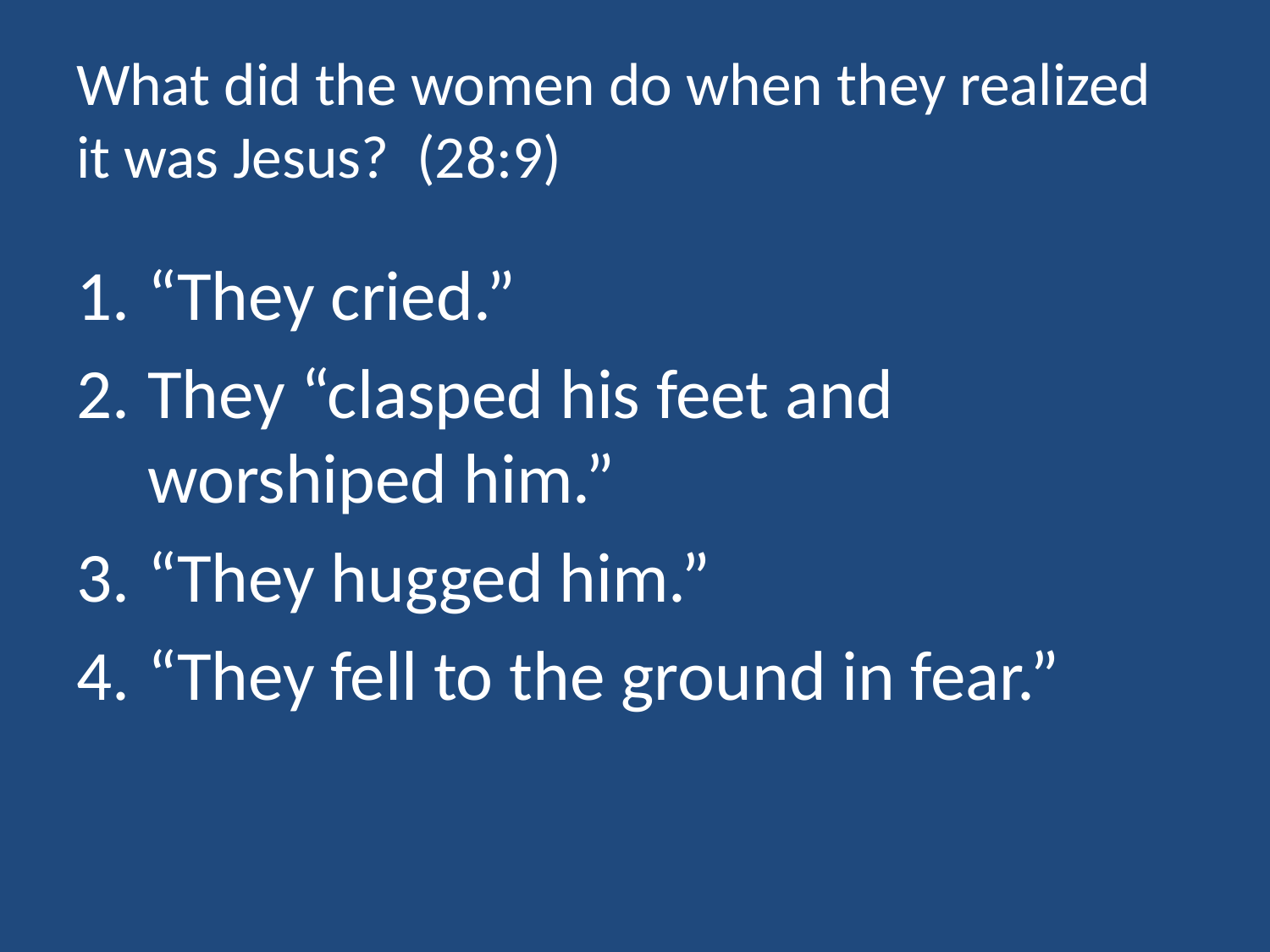

# What did the women do when they realized it was Jesus?  (28:9)
“They cried.”
They “clasped his feet and worshiped him.”
“They hugged him.”
“They fell to the ground in fear.”